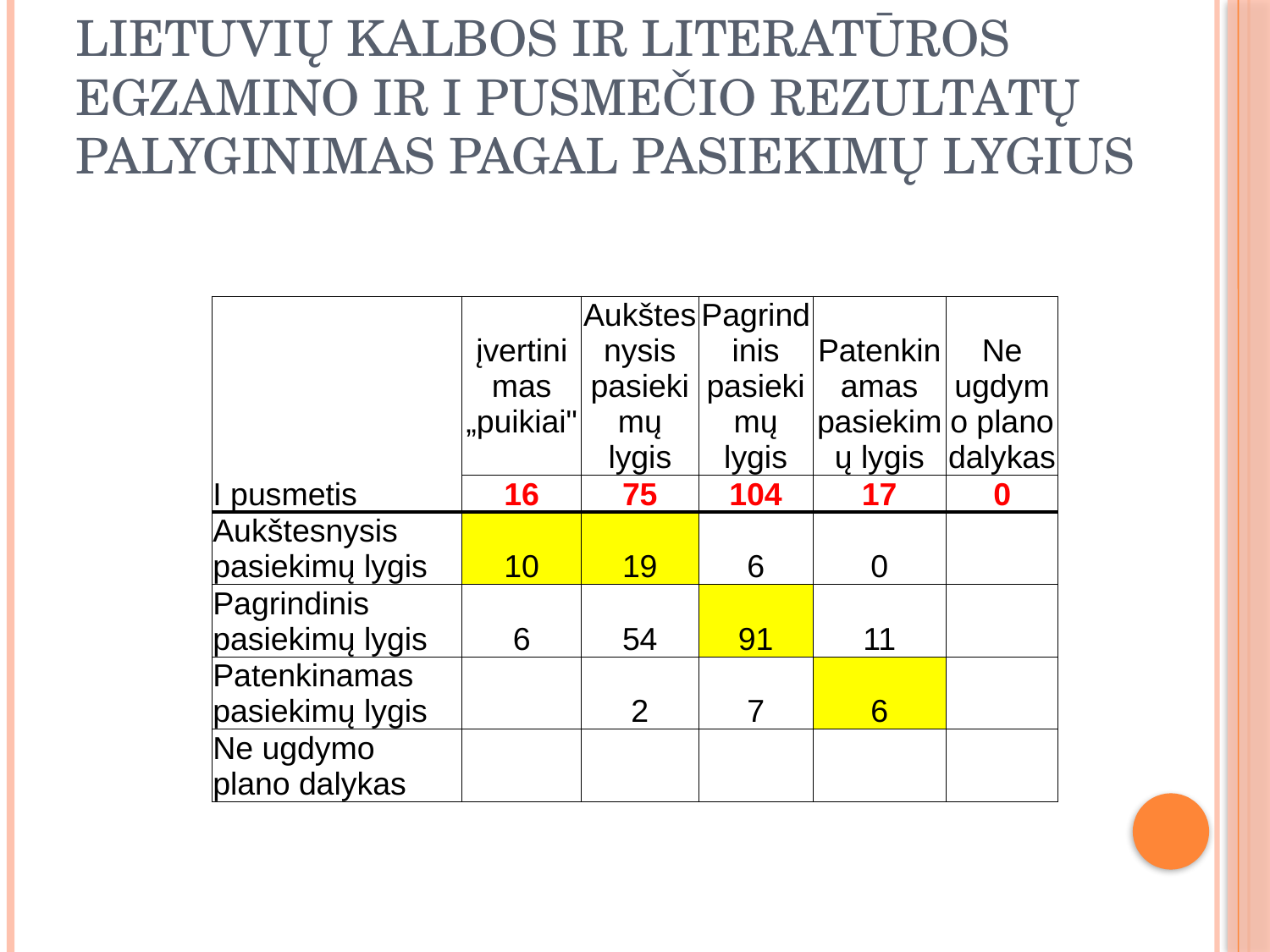

# Lietuvių kalbos ir literatūros egzamino ir I pusmečio rezultatų palyginimas pagal pasiekimų lygius
| I pusmetis | įvertinimas „puikiai" | Aukštesnysis pasiekimų lygis | Pagrindinis pasiekimų lygis | Patenkinamas pasiekimų lygis | Ne ugdymo plano dalykas |
| --- | --- | --- | --- | --- | --- |
|  | 16 | 75 | 104 | 17 | 0 |
| Aukštesnysis pasiekimų lygis | 10 | 19 | 6 | 0 |  |
| Pagrindinis pasiekimų lygis | 6 | 54 | 91 | 11 |  |
| Patenkinamas pasiekimų lygis |  | 2 | 7 | 6 |  |
| Ne ugdymo plano dalykas |  |  |  |  |  |